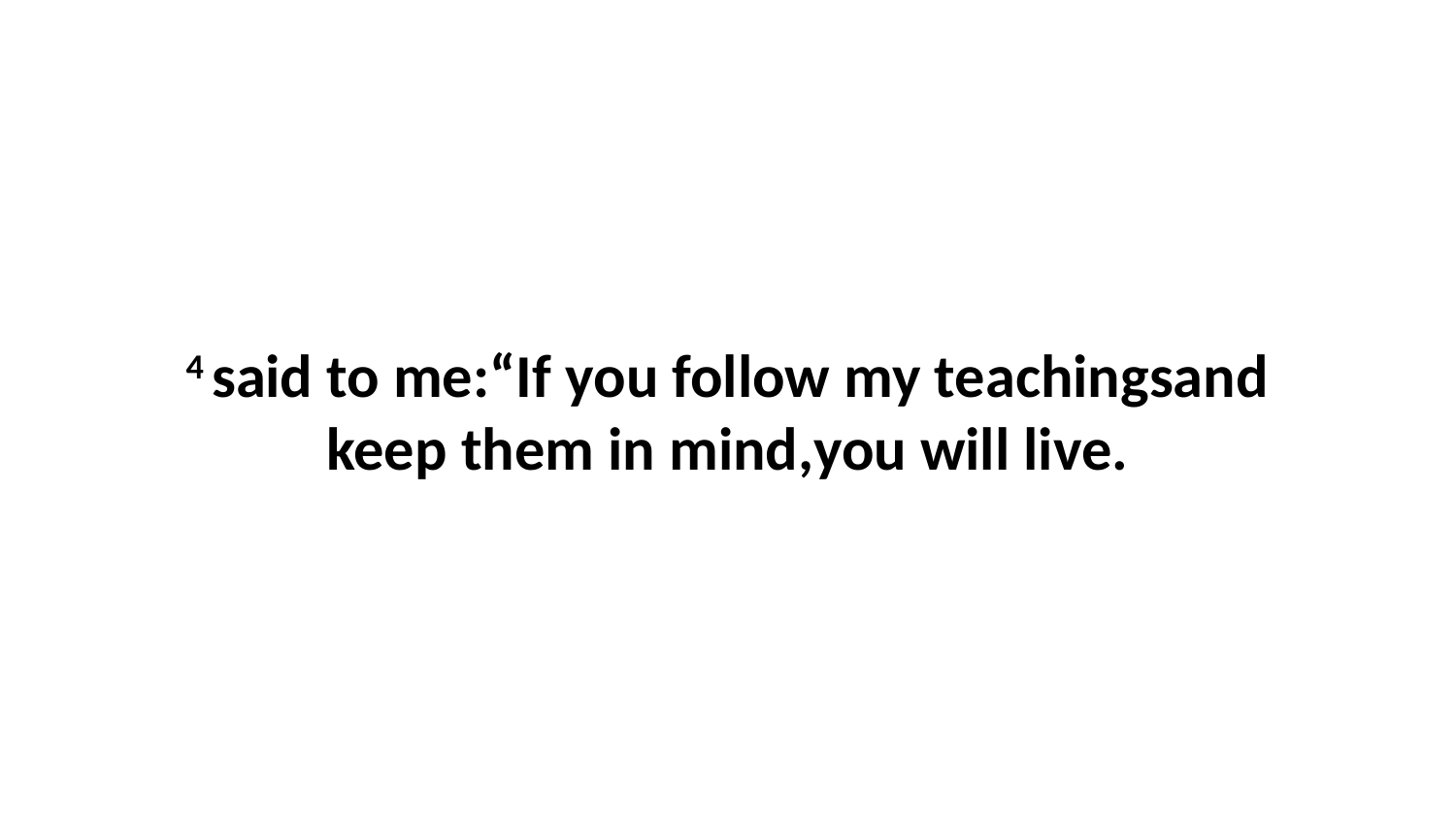

4 said to me:“If you follow my teachingsand keep them in mind,you will live.